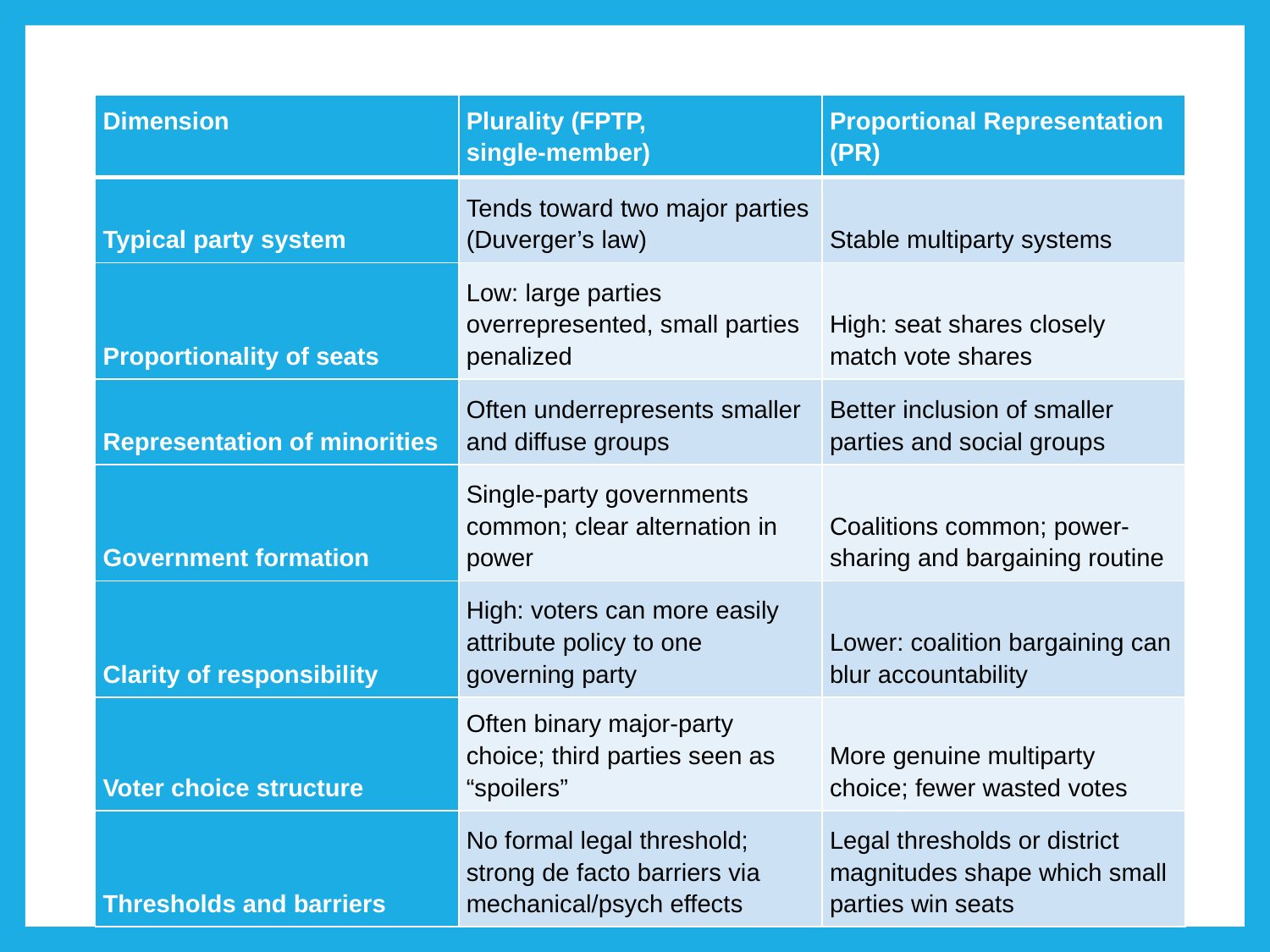

| Dimension | Plurality (FPTP, single‑member) | Proportional Representation (PR) |
| --- | --- | --- |
| Typical party system | Tends toward two major parties (Duverger’s law) | Stable multiparty systems |
| Proportionality of seats | Low: large parties overrepresented, small parties penalized | High: seat shares closely match vote shares |
| Representation of minorities | Often underrepresents smaller and diffuse groups | Better inclusion of smaller parties and social groups |
| Government formation | Single-party governments common; clear alternation in power | Coalitions common; power-sharing and bargaining routine |
| Clarity of responsibility | High: voters can more easily attribute policy to one governing party | Lower: coalition bargaining can blur accountability |
| Voter choice structure | Often binary major-party choice; third parties seen as “spoilers” | More genuine multiparty choice; fewer wasted votes |
| Thresholds and barriers | No formal legal threshold; strong de facto barriers via mechanical/psych effects | Legal thresholds or district magnitudes shape which small parties win seats |